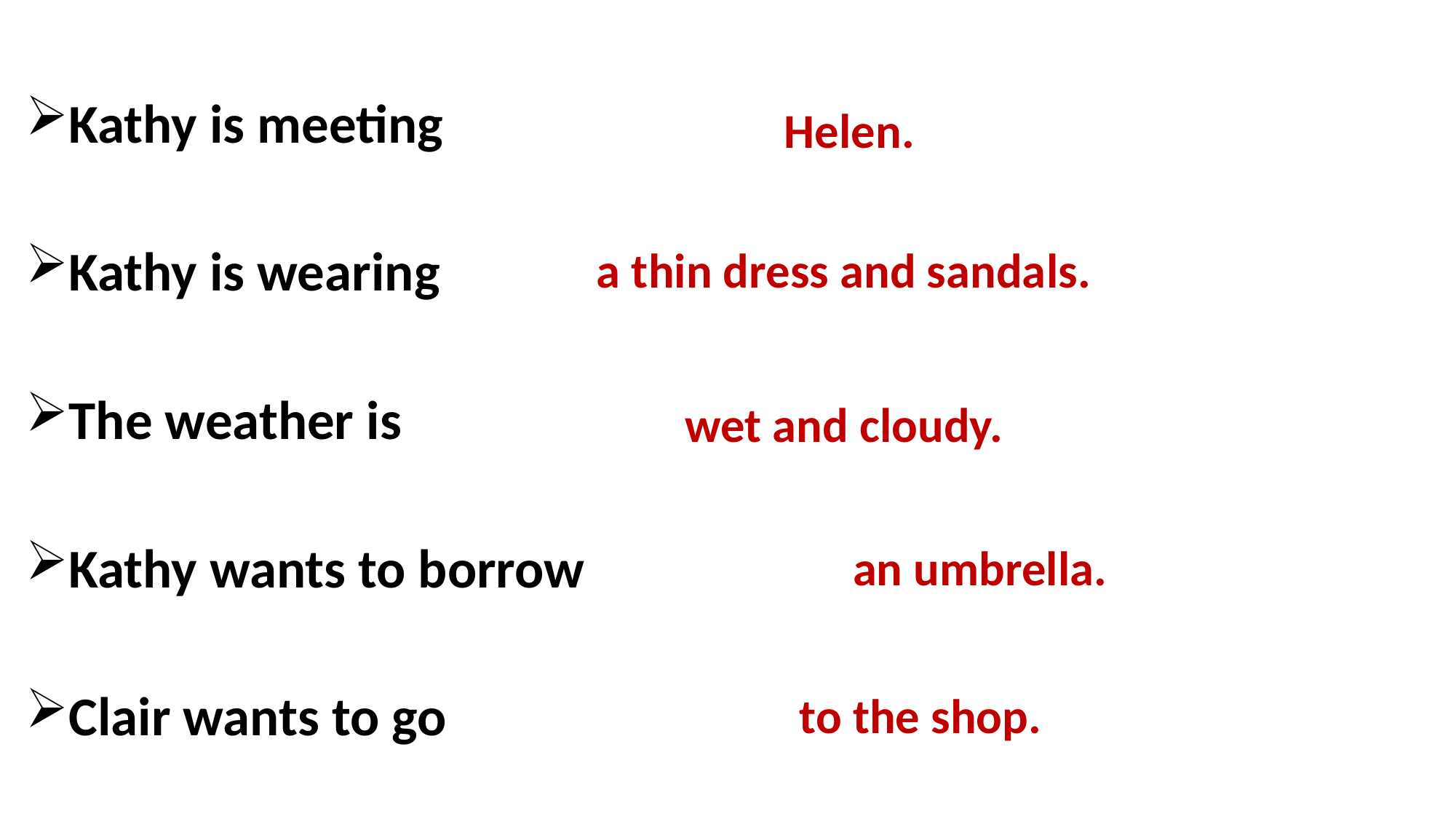

#
Kathy is meeting

Kathy is wearing

The weather is

Kathy wants to borrow

Clair wants to go
 Helen.
a thin dress and sandals.
wet and cloudy.
an umbrella.
to the shop.